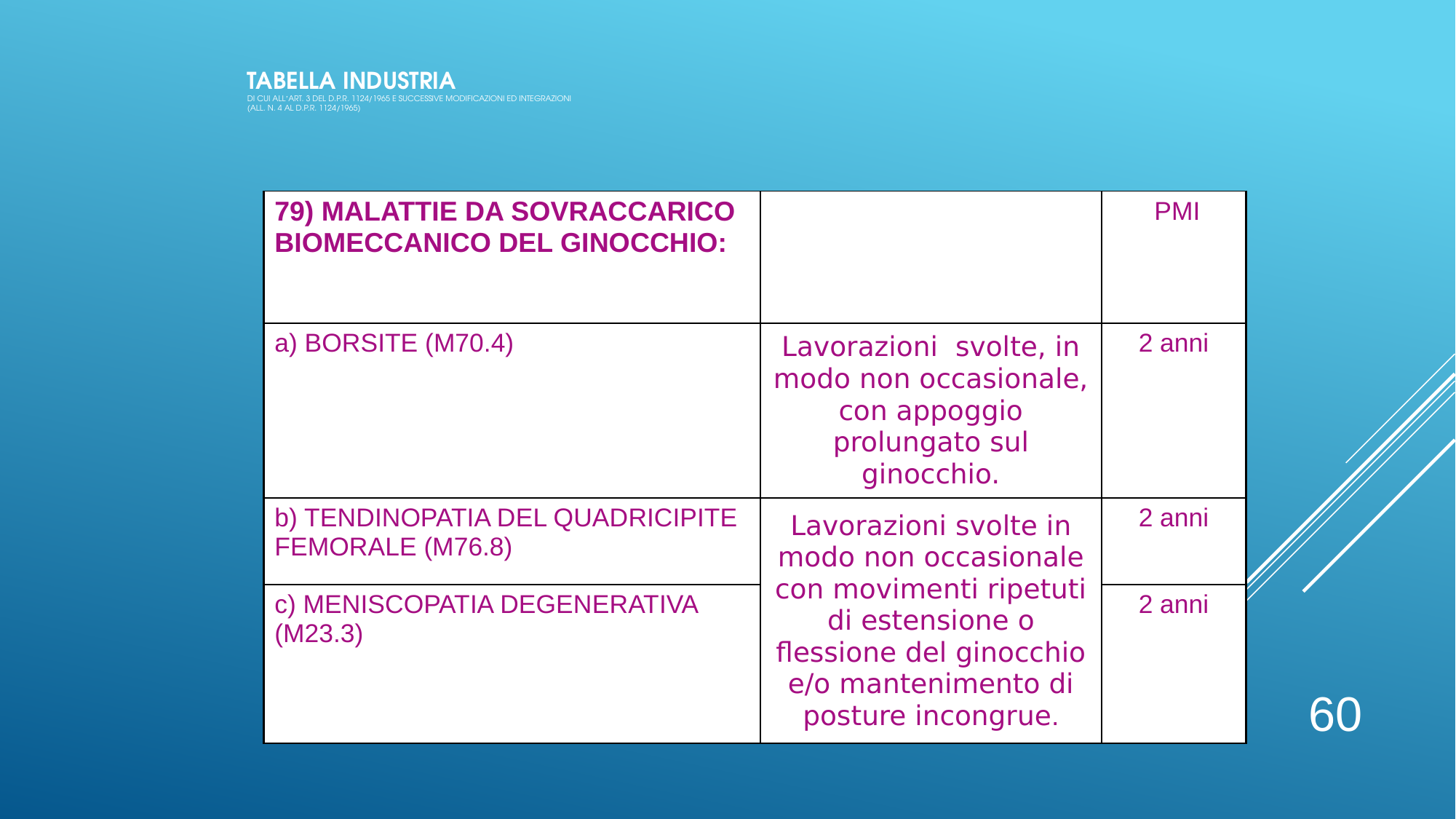

TABELLA INDUSTRIA
DI CUI ALL’ART. 3 DEL D.P.R. 1124/1965 E SUCCESSIVE MODIFICAZIONI ED INTEGRAZIONI
(ALL. N. 4 AL D.P.R. 1124/1965)
| 79) MALATTIE DA SOVRACCARICO BIOMECCANICO DEL GINOCCHIO: |  | PMI |
| --- | --- | --- |
| a) BORSITE (M70.4) | Lavorazioni svolte, in modo non occasionale, con appoggio prolungato sul ginocchio. | 2 anni |
| b) TENDINOPATIA DEL QUADRICIPITE FEMORALE (M76.8) | Lavorazioni svolte in modo non occasionale con movimenti ripetuti di estensione o flessione del ginocchio e/o mantenimento di posture incongrue. | 2 anni |
| c) MENISCOPATIA DEGENERATIVA (M23.3) |  | 2 anni |
60